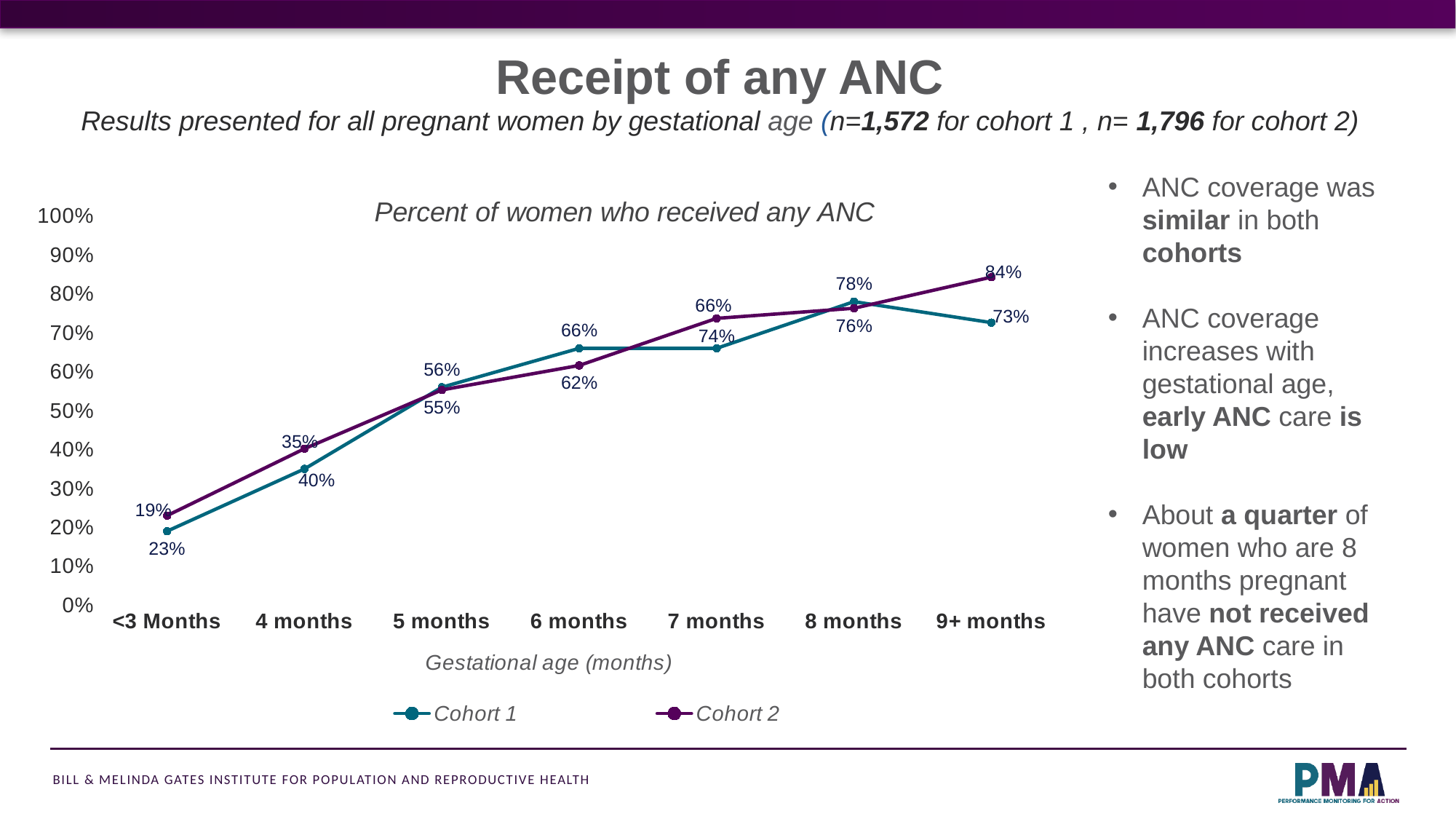

Receipt of any ANC
Results presented for all pregnant women by gestational age (n=1,572 for cohort 1 , n= 1,796 for cohort 2)
ANC coverage was similar in both cohorts

ANC coverage increases with gestational age,  early ANC care is low

About a quarter of women who are 8 months pregnant have not received any ANC care in both cohorts

### Chart: Percent of women who received any ANC

| Category |  |  |
|---|---|---|
| <3 Months | 0.19 | 0.23 |
| 4 months | 0.35 | 0.402 |
| 5 months | 0.56 | 0.553 |
| 6 months | 0.66 | 0.616 |
| 7 months | 0.66 | 0.737 |
| 8 months | 0.78 | 0.763 |
| 9+ months | 0.726 | 0.843 |